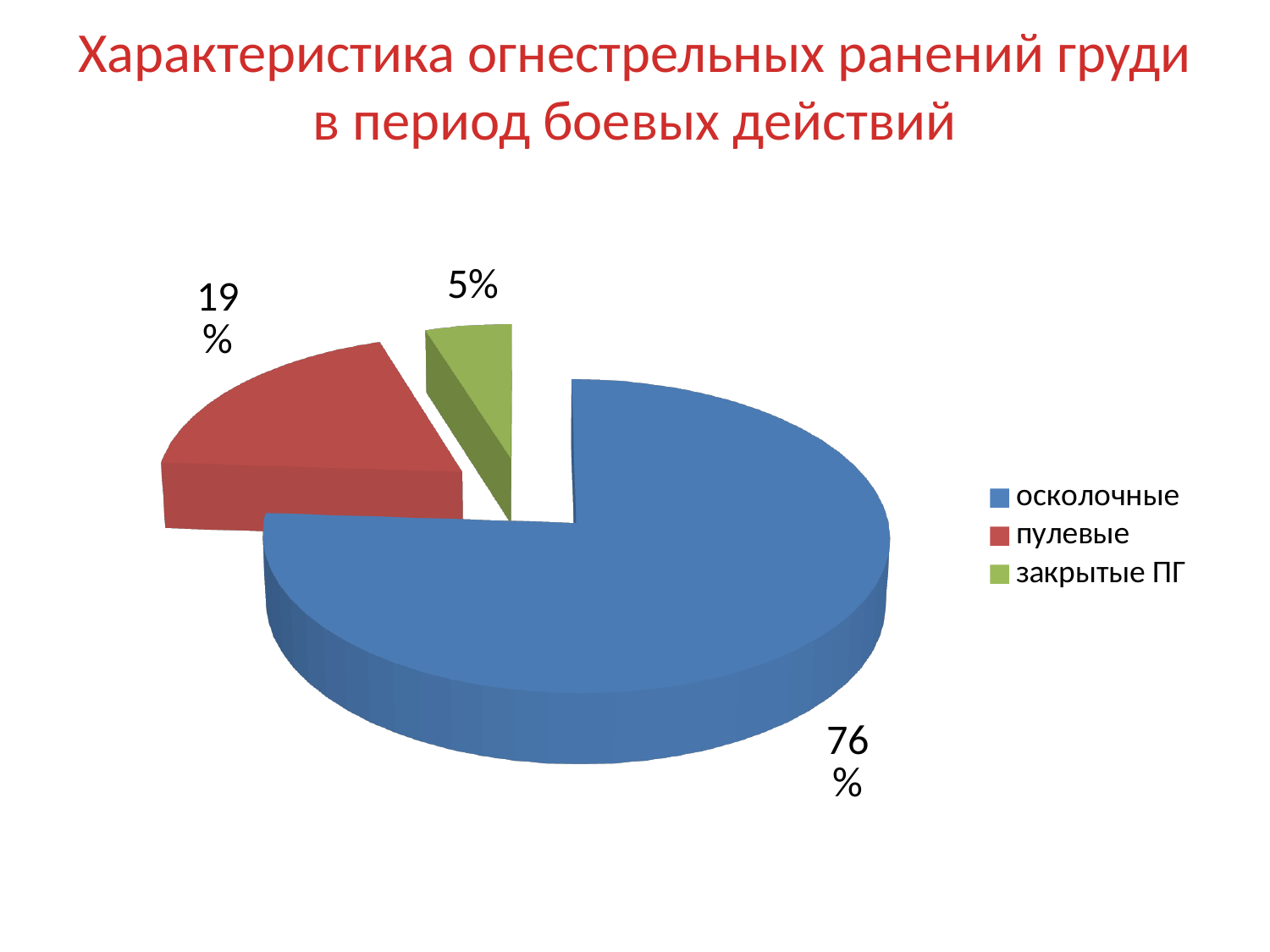

# Характеристика огнестрельных ранений груди в период боевых действий

[unsupported chart]